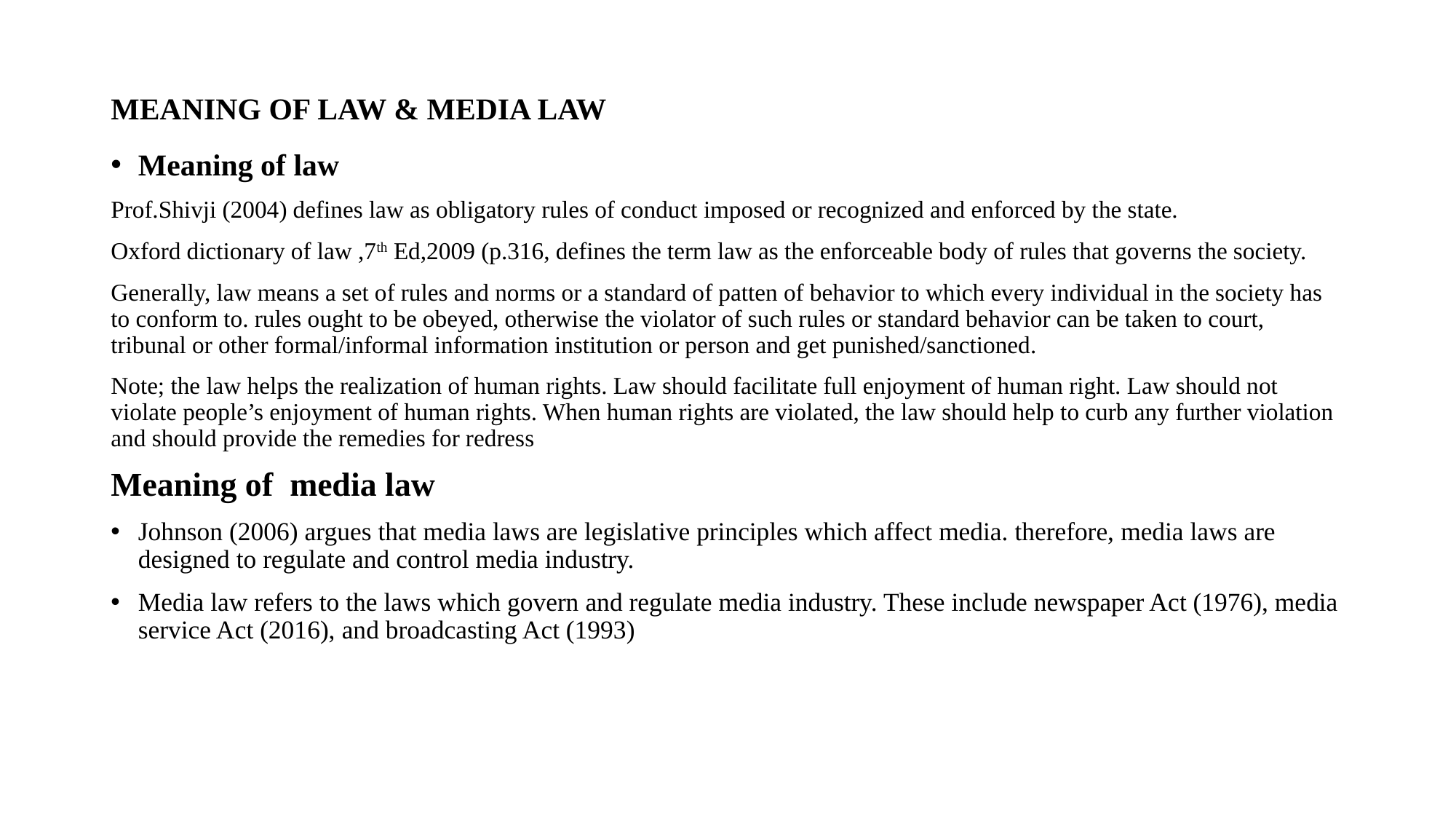

# MEANING OF LAW & MEDIA LAW
Meaning of law
Prof.Shivji (2004) defines law as obligatory rules of conduct imposed or recognized and enforced by the state.
Oxford dictionary of law ,7th Ed,2009 (p.316, defines the term law as the enforceable body of rules that governs the society.
Generally, law means a set of rules and norms or a standard of patten of behavior to which every individual in the society has to conform to. rules ought to be obeyed, otherwise the violator of such rules or standard behavior can be taken to court, tribunal or other formal/informal information institution or person and get punished/sanctioned.
Note; the law helps the realization of human rights. Law should facilitate full enjoyment of human right. Law should not violate people’s enjoyment of human rights. When human rights are violated, the law should help to curb any further violation and should provide the remedies for redress
Meaning of  media law
Johnson (2006) argues that media laws are legislative principles which affect media. therefore, media laws are designed to regulate and control media industry.
Media law refers to the laws which govern and regulate media industry. These include newspaper Act (1976), media service Act (2016), and broadcasting Act (1993)